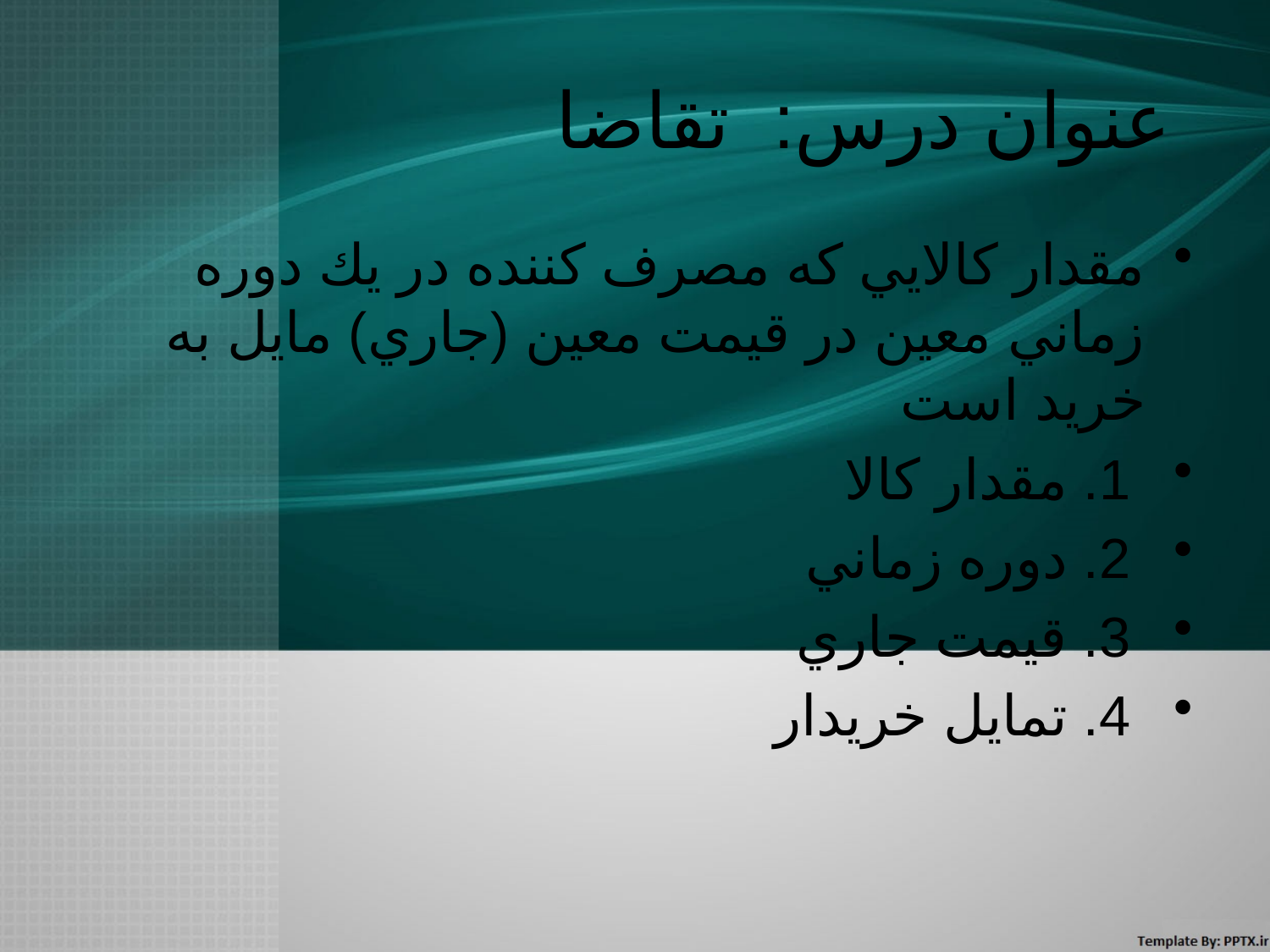

# عنوان درس:  تقاضا
مقدار كالايي كه مصرف كننده در يك دوره زماني معين در قيمت معين (جاري) مايل به خريد است
 1. مقدار كالا
 2. دوره زماني
 3. قيمت جاري
 4. تمايل خريدار